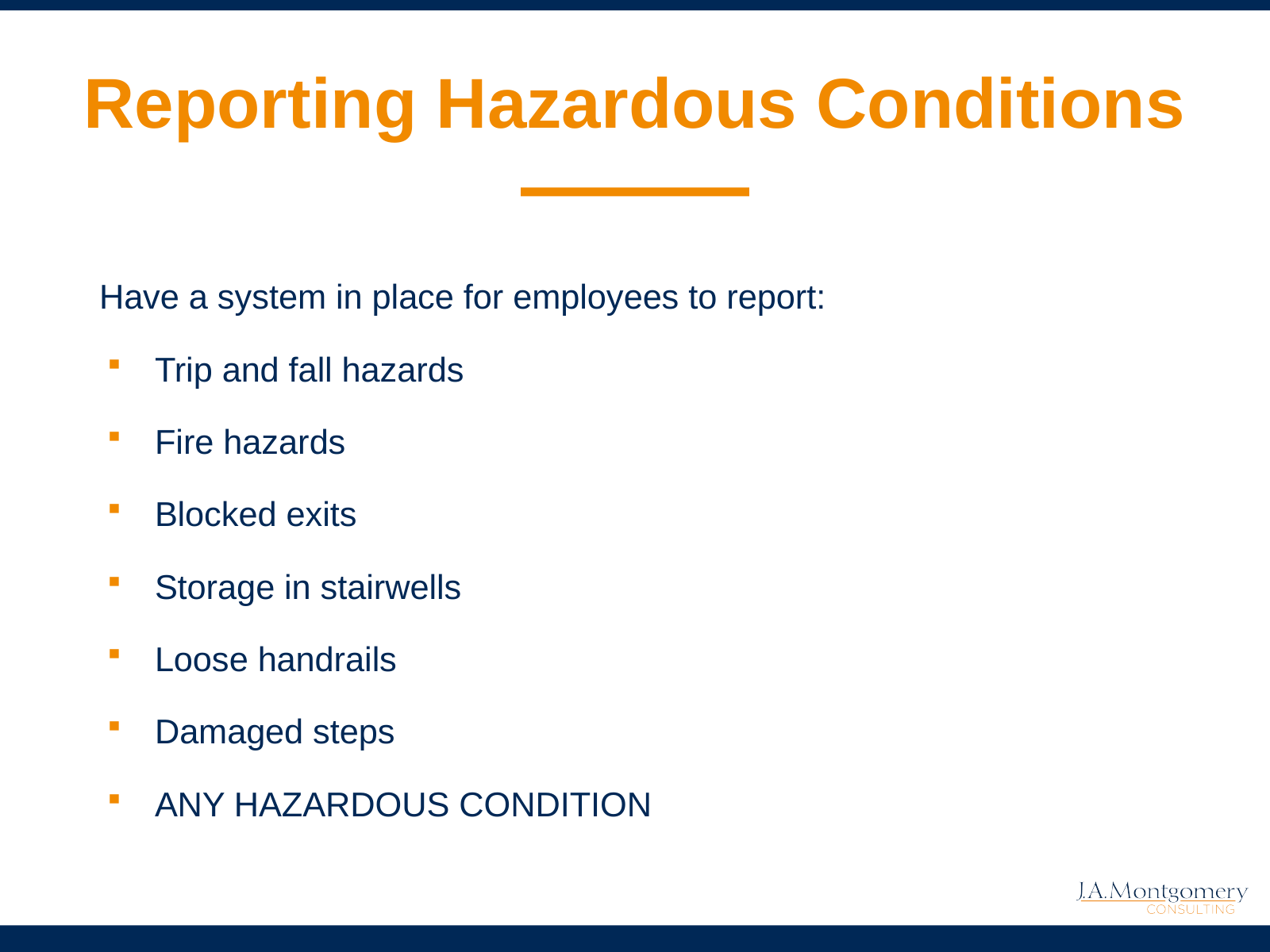

# Reporting Hazardous Conditions
Have a system in place for employees to report:
Trip and fall hazards
Fire hazards
Blocked exits
Storage in stairwells
Loose handrails
Damaged steps
ANY HAZARDOUS CONDITION